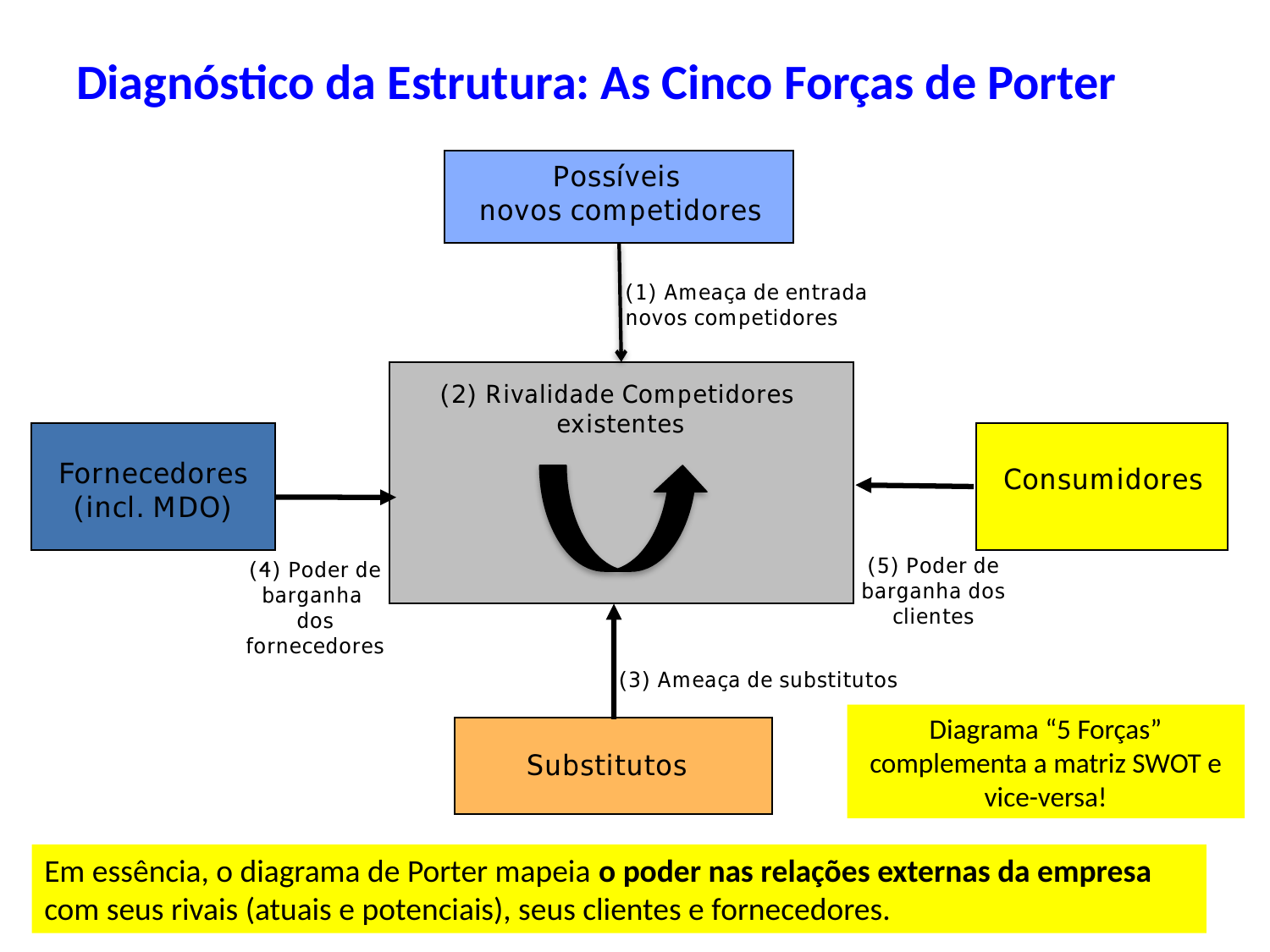

# Diagnóstico da Estrutura: As Cinco Forças de Porter

Possíveis
novos competidores
(1) Ameaça de entrada
novos competidores

(2) Rivalidade Competidores
existentes

Fornecedores
(incl. MDO)
Consumidores

(5) Poder de barganha dos clientes
(4) Poder de barganha
dos fornecedores

 (3) Ameaça de substitutos
Diagrama “5 Forças” complementa a matriz SWOT e vice-versa!

Substitutos
Em essência, o diagrama de Porter mapeia o poder nas relações externas da empresa com seus rivais (atuais e potenciais), seus clientes e fornecedores.